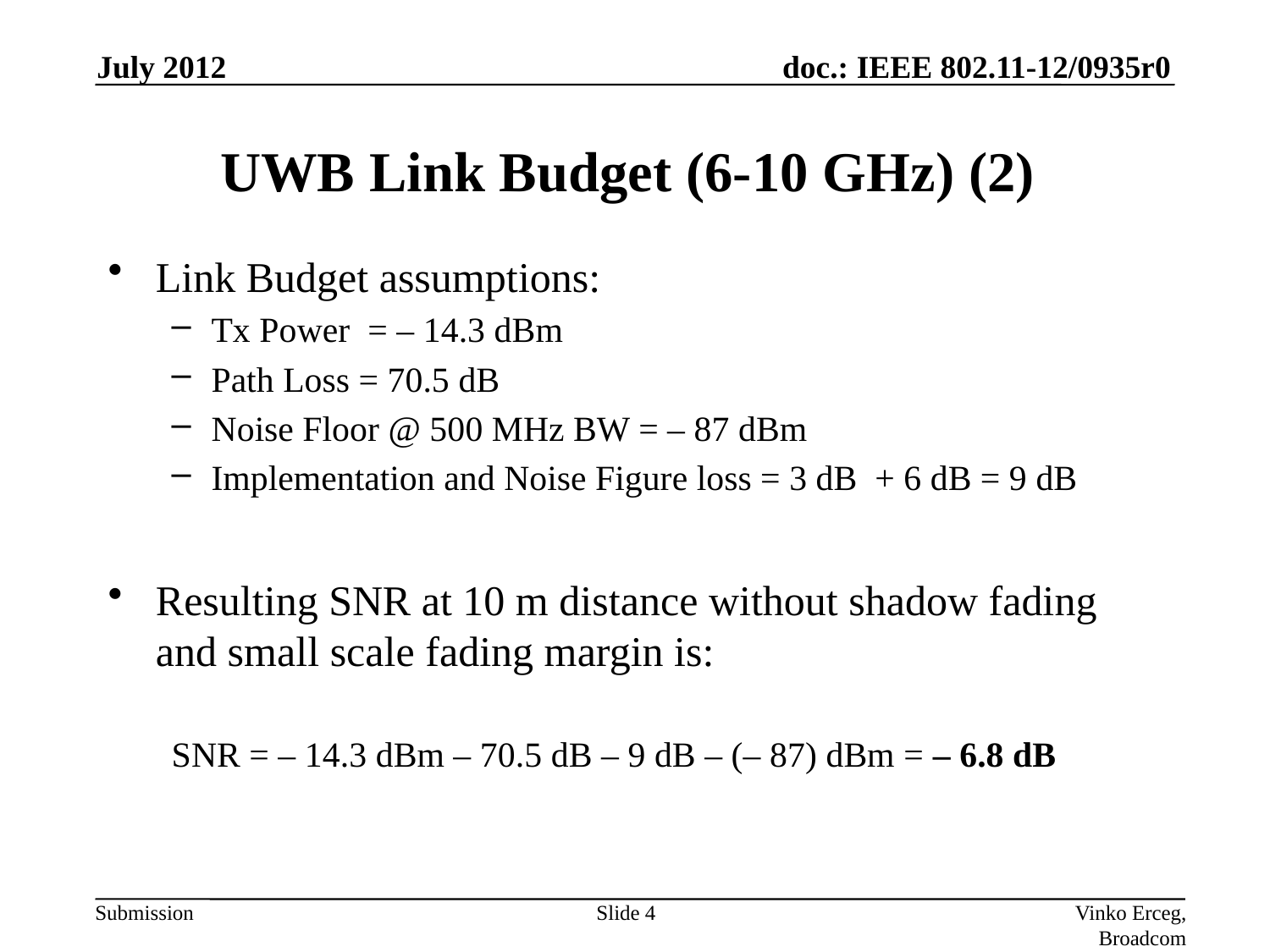

July 2012
# UWB Link Budget (6-10 GHz) (2)
Link Budget assumptions:
Tx Power  = – 14.3 dBm
Path Loss = 70.5 dB
Noise Floor @ 500 MHz BW = – 87 dBm
Implementation and Noise Figure loss = 3 dB  + 6 dB = 9 dB

Resulting SNR at 10 m distance without shadow fading and small scale fading margin is:

SNR = – 14.3 dBm – 70.5 dB – 9 dB – (– 87) dBm = – 6.8 dB

Vinko Erceg, Broadcom
Slide 4